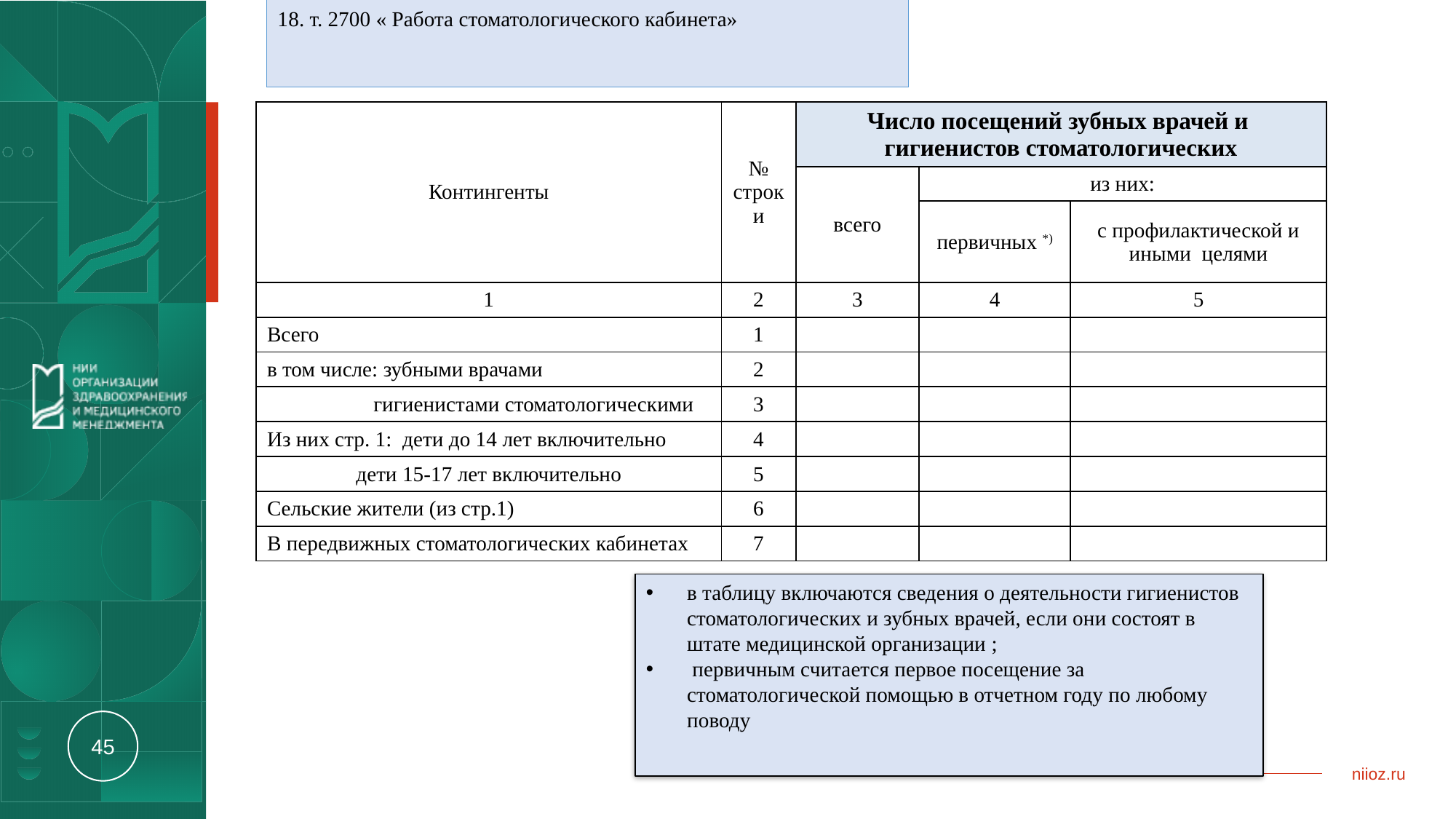

18. т. 2700 « Работа стоматологического кабинета»

| Контингенты | № строки | Число посещений зубных врачей и гигиенистов стоматологических |  |  |
| --- | --- | --- | --- | --- |
|  |  | всего | из них: |  |
|  |  |  | первичных \*) | с профилактической и иными целями |
| 1 | 2 | 3 | 4 | 5 |
| Всего | 1 |  |  |  |
| в том числе: зубными врачами | 2 |  |  |  |
| гигиенистами стоматологическими | 3 |  |  |  |
| Из них стр. 1: дети до 14 лет включительно | 4 |  |  |  |
| дети 15-17 лет включительно | 5 |  |  |  |
| Сельские жители (из стр.1) | 6 |  |  |  |
| В передвижных стоматологических кабинетах | 7 |  |  |  |
в таблицу включаются сведения о деятельности гигиенистов стоматологических и зубных врачей, если они состоят в штате медицинской организации ;
 первичным считается первое посещение за стоматологической помощью в отчетном году по любому поводу